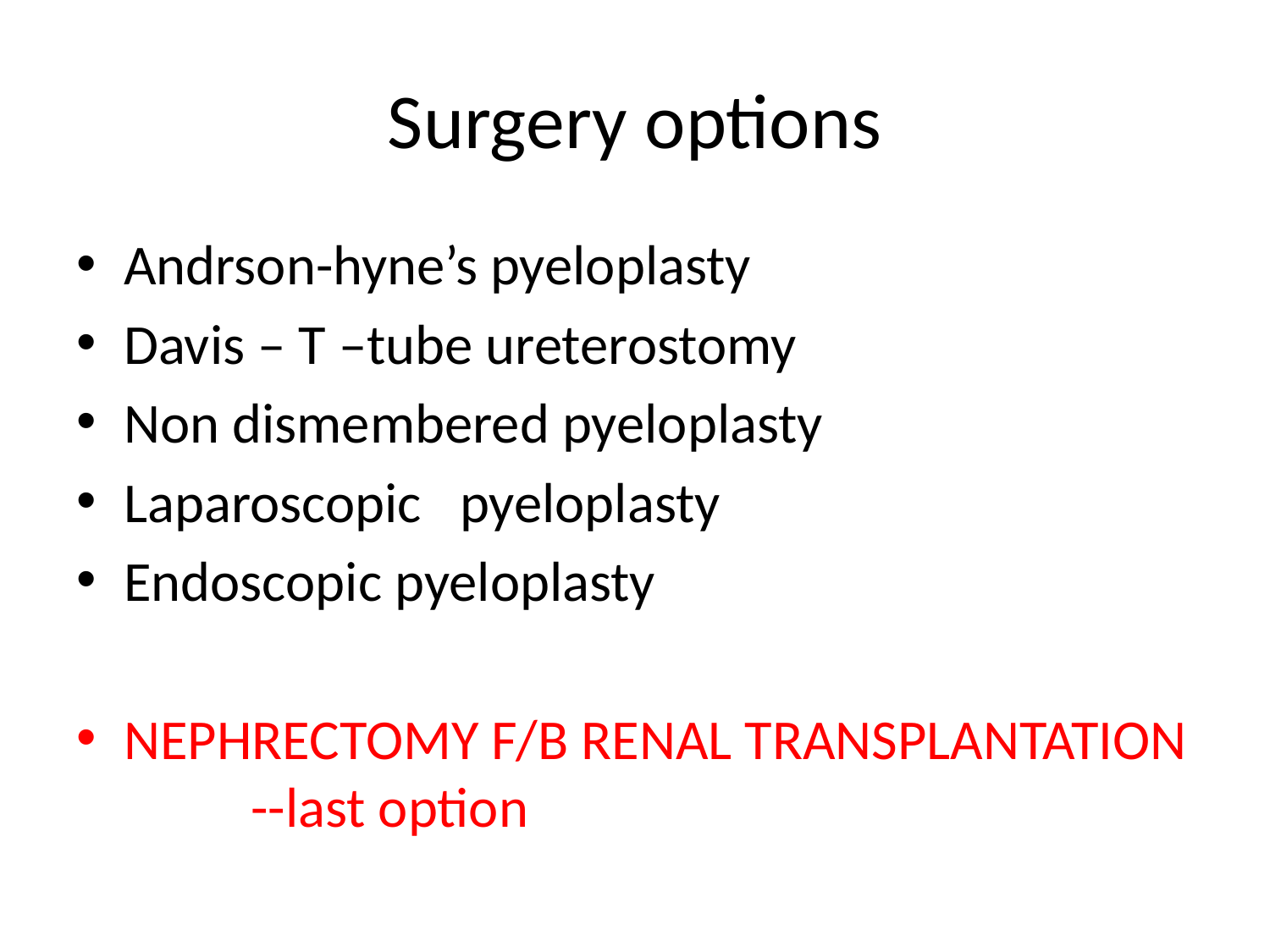

# Surgery options
Andrson-hyne’s pyeloplasty
Davis – T –tube ureterostomy
Non dismembered pyeloplasty
Laparoscopic   pyeloplasty
Endoscopic pyeloplasty

NEPHRECTOMY F/B RENAL TRANSPLANTATION	--last option